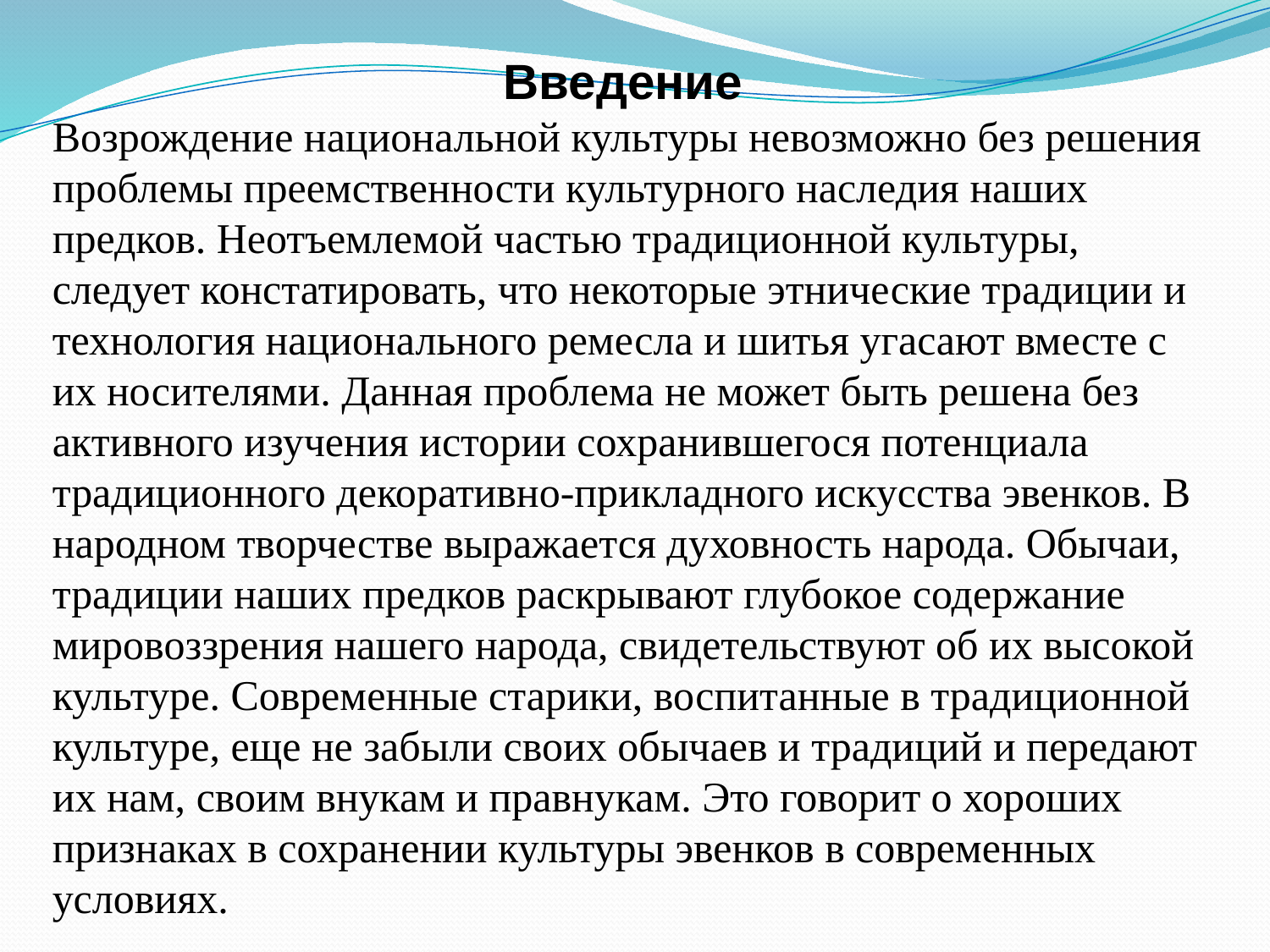

Введение
Возрождение национальной культуры невозможно без решения проблемы преемственности культурного наследия наших предков. Неотъемлемой частью традиционной культуры, следует констатировать, что некоторые этнические традиции и технология национального ремесла и шитья угасают вместе с их носителями. Данная проблема не может быть решена без активного изучения истории сохранившегося потенциала традиционного декоративно-прикладного искусства эвенков. В народном творчестве выражается духовность народа. Обычаи, традиции наших предков раскрывают глубокое содержание мировоззрения нашего народа, свидетельствуют об их высокой культуре. Современные старики, воспитанные в традиционной культуре, еще не забыли своих обычаев и традиций и передают их нам, своим внукам и правнукам. Это говорит о хороших признаках в сохранении культуры эвенков в современных условиях.